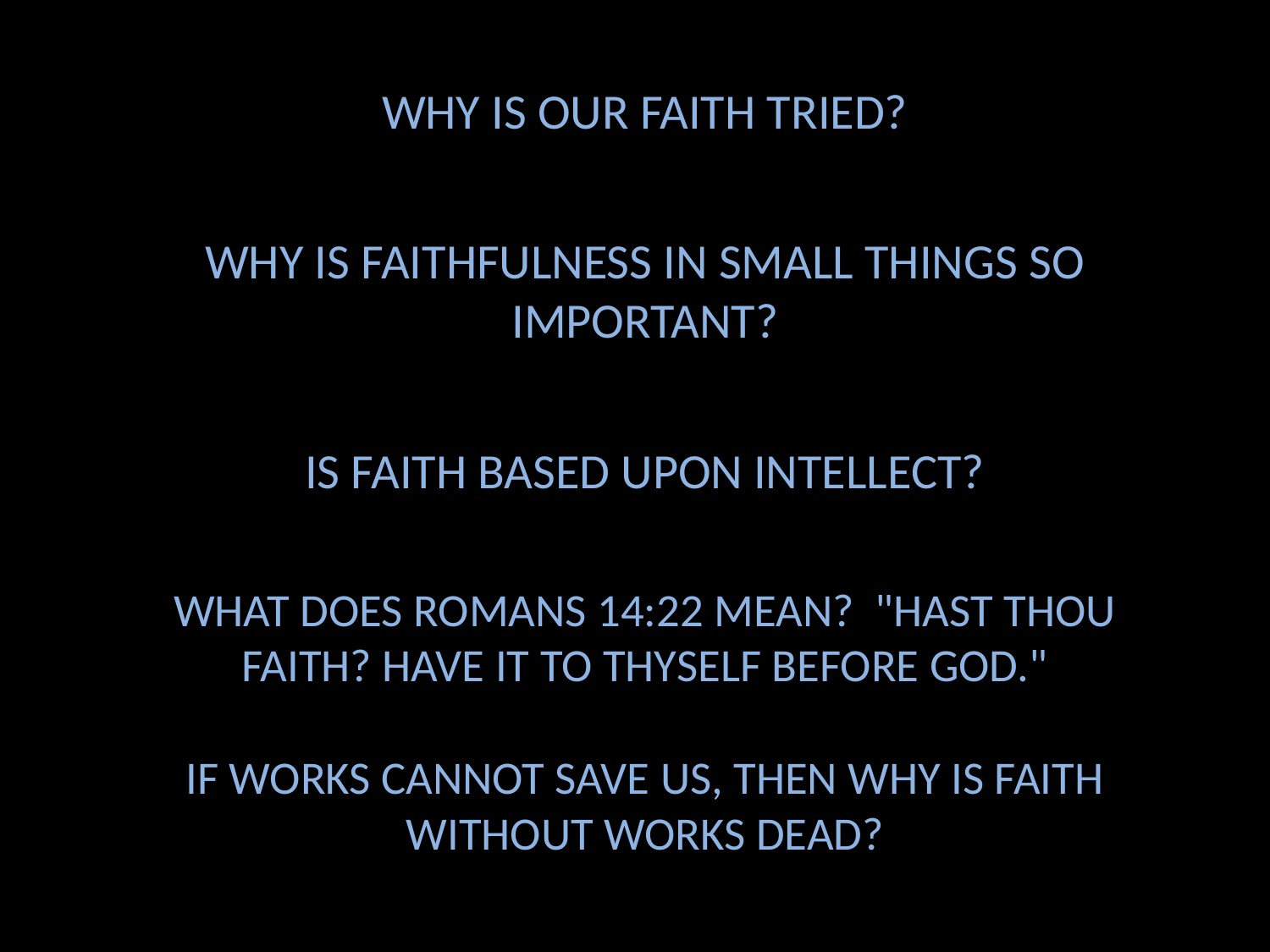

WHY IS OUR FAITH TRIED?
WHY IS FAITHFULNESS IN SMALL THINGS SO IMPORTANT?
IS FAITH BASED UPON INTELLECT?
What does RomANS 14:22 meaN?  "Hast thou faith? have it to thyself before God."
If works cannot save us, then why is faith without works dead?